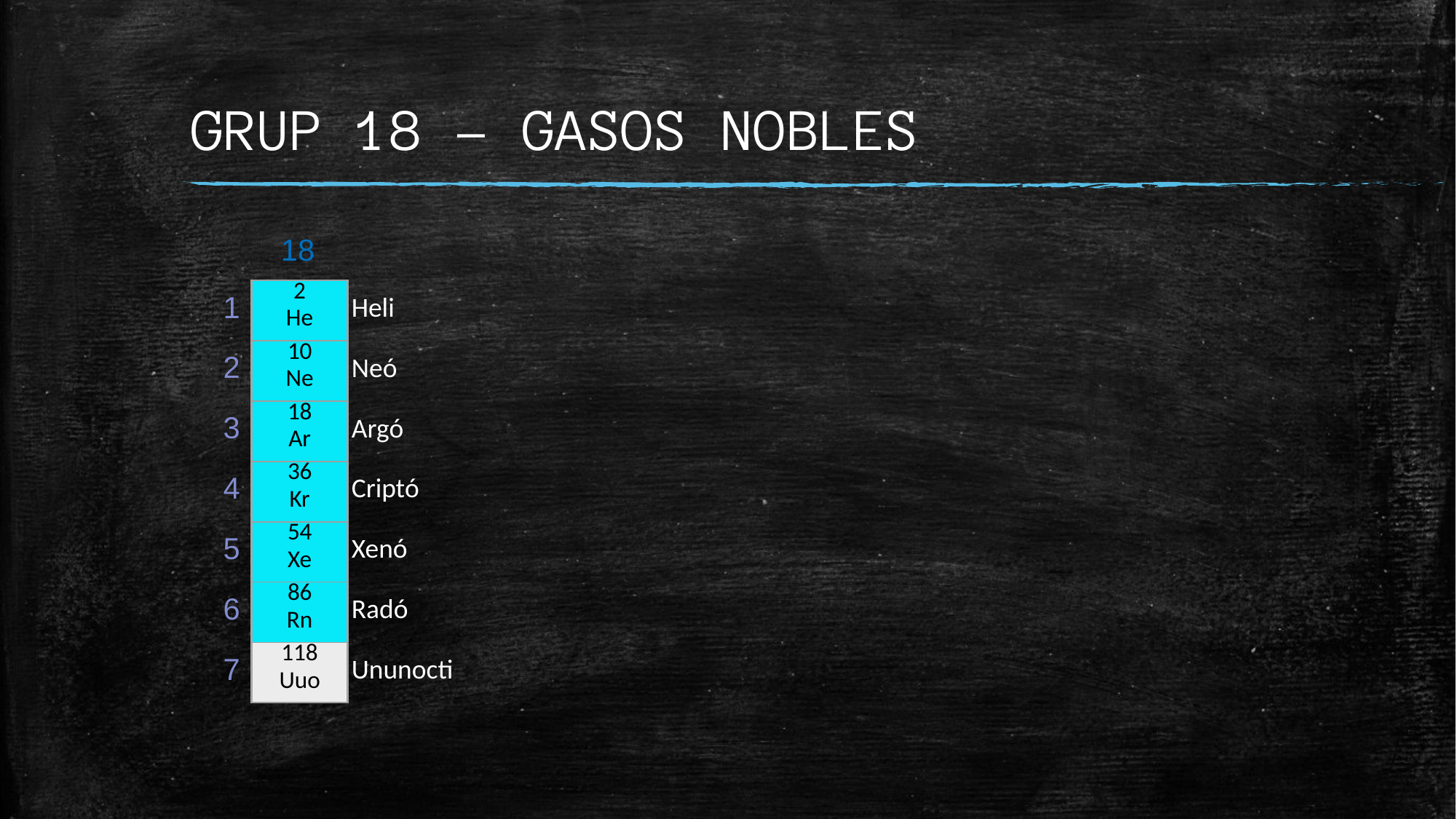

# GRUP 18 – GASOS NOBLES
18
| 1 | 2 He | Heli |
| --- | --- | --- |
| 2 | 10 Ne | Neó |
| 3 | 18 Ar | Argó |
| 4 | 36 Kr | Criptó |
| 5 | 54 Xe | Xenó |
| 6 | 86 Rn | Radó |
| 7 | 118 Uuo | Ununocti |